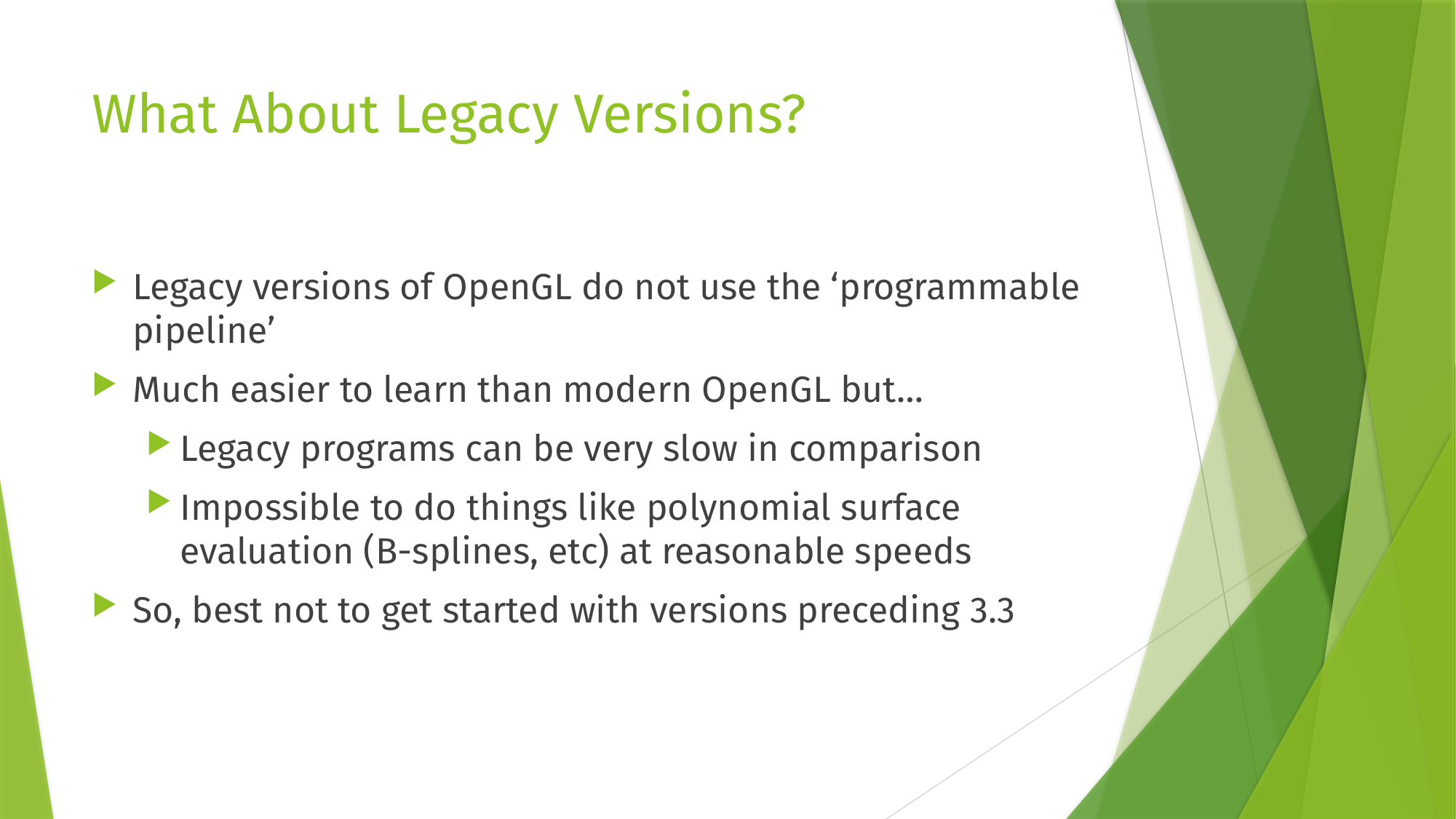

# What About Legacy Versions?
Legacy versions of OpenGL do not use the ‘programmable pipeline’
Much easier to learn than modern OpenGL but…
Legacy programs can be very slow in comparison
Impossible to do things like polynomial surface evaluation (B-splines, etc) at reasonable speeds
So, best not to get started with versions preceding 3.3